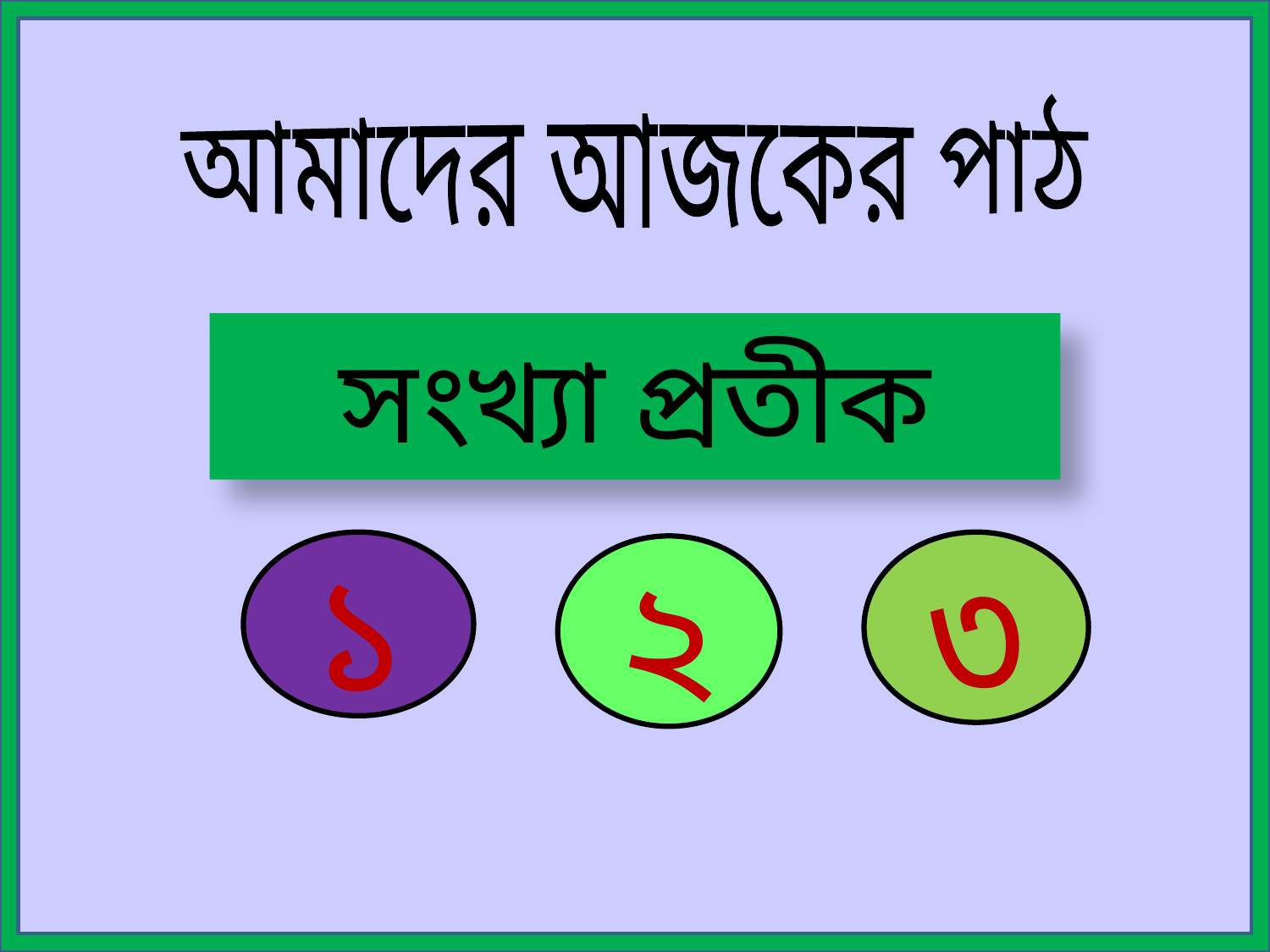

আমাদের আজকের পাঠ
সংখ্যা প্রতীক
১
৩
২